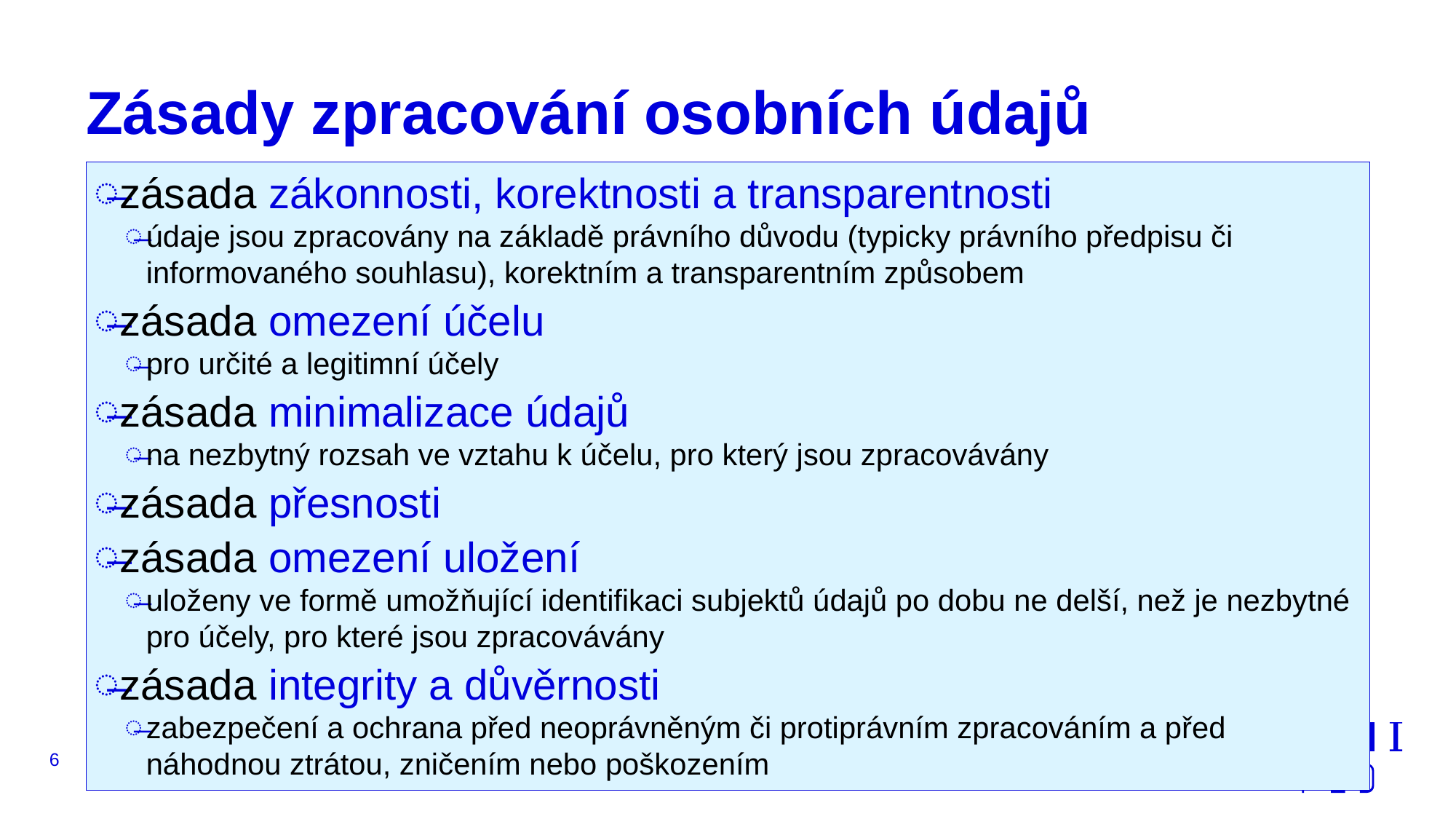

# Zásady zpracování osobních údajů
zásada zákonnosti, korektnosti a transparentnosti
údaje jsou zpracovány na základě právního důvodu (typicky právního předpisu či informovaného souhlasu), korektním a transparentním způsobem
zásada omezení účelu
pro určité a legitimní účely
zásada minimalizace údajů
na nezbytný rozsah ve vztahu k účelu, pro který jsou zpracovávány
zásada přesnosti
zásada omezení uložení
uloženy ve formě umožňující identifikaci subjektů údajů po dobu ne delší, než je nezbytné pro účely, pro které jsou zpracovávány
zásada integrity a důvěrnosti
zabezpečení a ochrana před neoprávněným či protiprávním zpracováním a před náhodnou ztrátou, zničením nebo poškozením

6
JUDr. Malachta - KOV